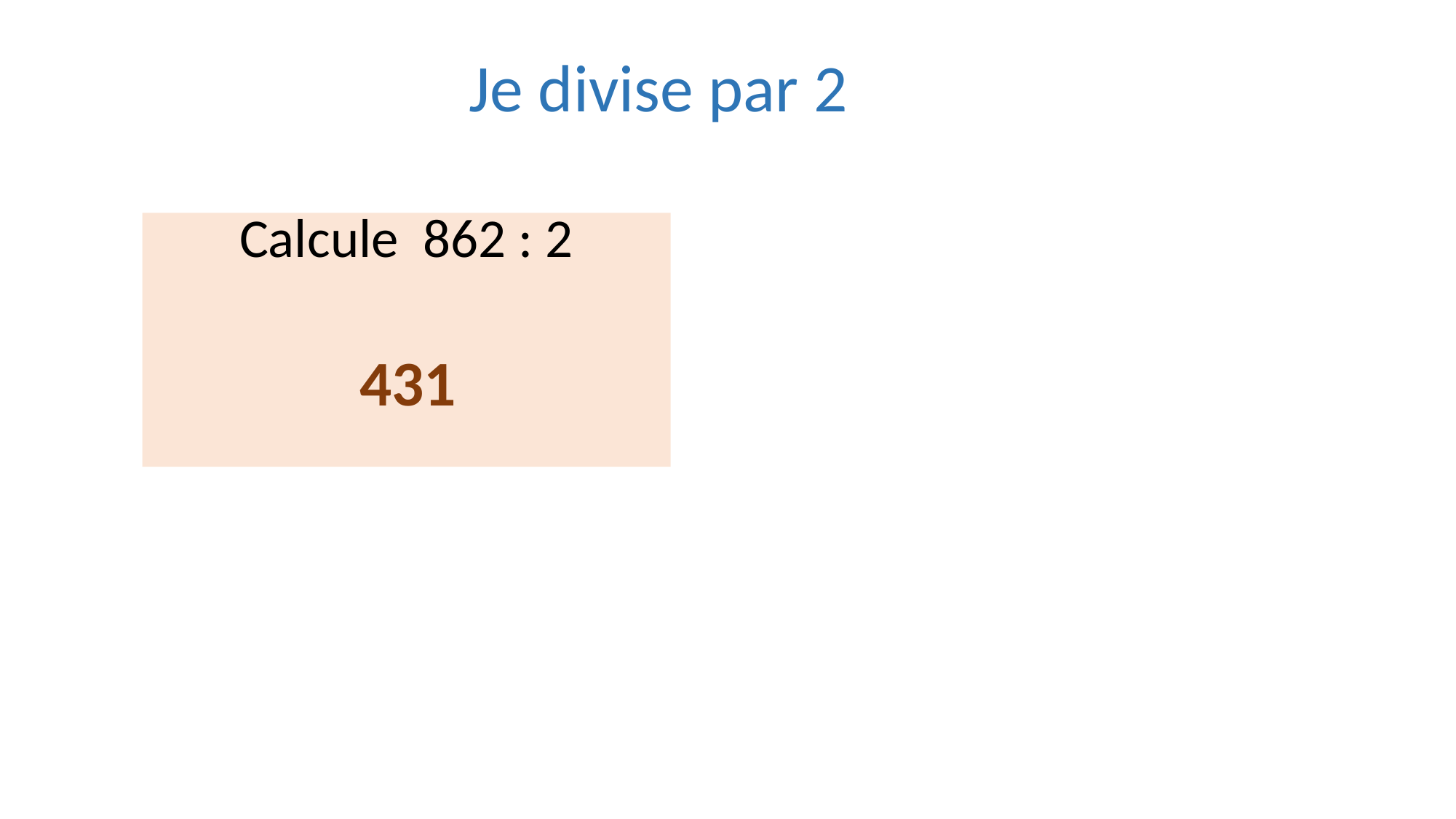

Je divise par 2

Calcule  862 : 2
431